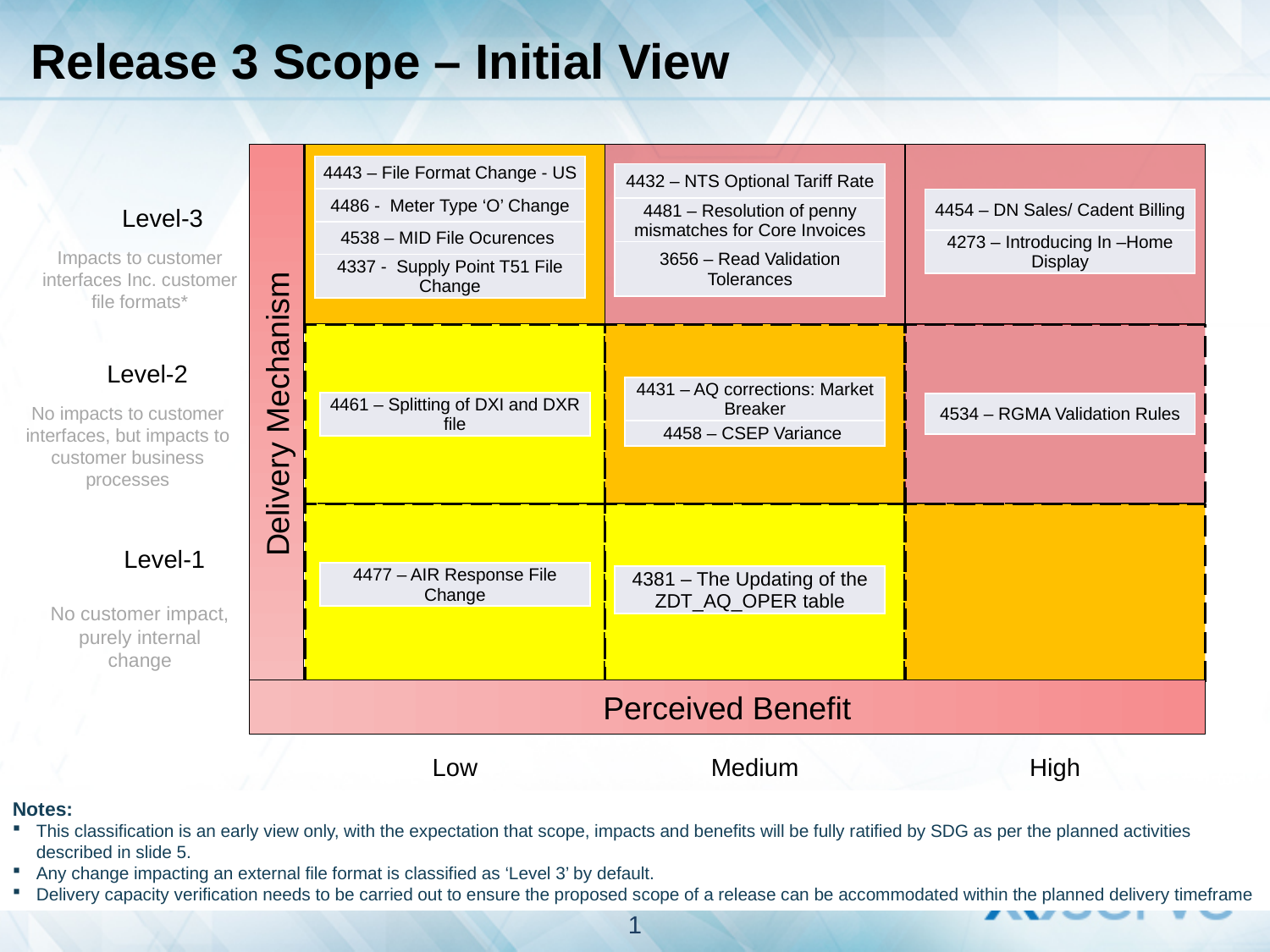

# Release 3 Scope – Initial View

Delivery Mechanism
| 4443 – File Format Change - US |
| --- |
| 4486 - Meter Type ‘O’ Change |
| 4538 – MID File Ocurences |
| 4337 - Supply Point T51 File Change |
| 4432 – NTS Optional Tariff Rate |
| --- |
| 4481 – Resolution of penny mismatches for Core Invoices |
| 3656 – Read Validation Tolerances |
| 4454 – DN Sales/ Cadent Billing |
| --- |
| 4273 – Introducing In –Home Display |
Level-3
Perceived Benefit
Impacts to customer interfaces Inc. customer file formats*

Level-2
| 4431 – AQ corrections: Market Breaker |
| --- |
| 4458 – CSEP Variance |
| 4461 – Splitting of DXI and DXR file |
| --- |
| 4534 – RGMA Validation Rules |
| --- |
No impacts to customer interfaces, but impacts to customer business processes

Level-1
| 4477 – AIR Response File Change |
| --- |
| 4381 – The Updating of the ZDT\_AQ\_OPER table |
| --- |
No customer impact, purely internal change
Low
Medium
High
Notes:
This classification is an early view only, with the expectation that scope, impacts and benefits will be fully ratified by SDG as per the planned activities described in slide 5.
Any change impacting an external file format is classified as ‘Level 3’ by default.
Delivery capacity verification needs to be carried out to ensure the proposed scope of a release can be accommodated within the planned delivery timeframe
1